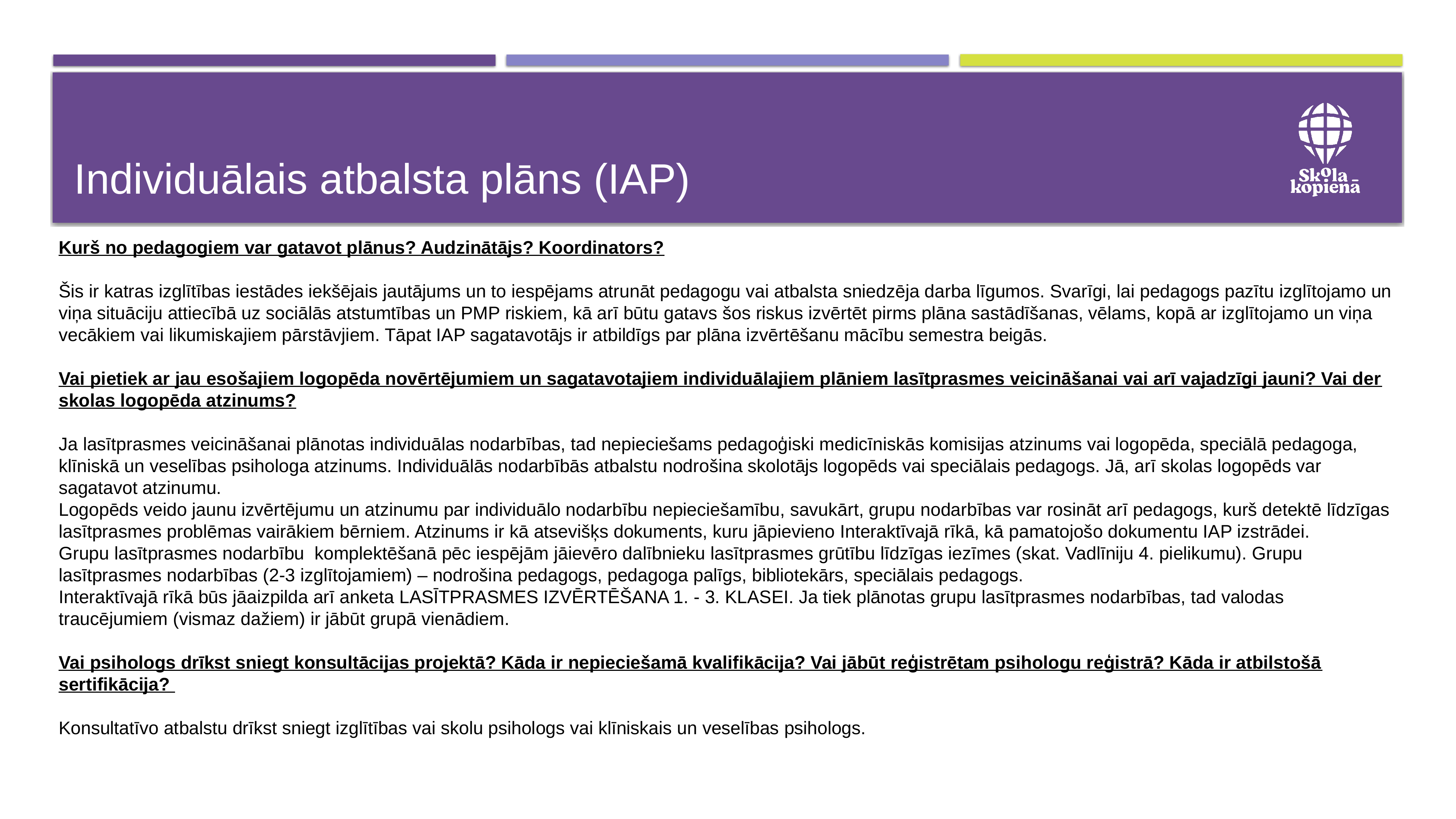

# Individuālais atbalsta plāns (IAP)
Kurš no pedagogiem var gatavot plānus? Audzinātājs? Koordinators?

Šis ir katras izglītības iestādes iekšējais jautājums un to iespējams atrunāt pedagogu vai atbalsta sniedzēja darba līgumos. Svarīgi, lai pedagogs pazītu izglītojamo un viņa situāciju attiecībā uz sociālās atstumtības un PMP riskiem, kā arī būtu gatavs šos riskus izvērtēt pirms plāna sastādīšanas, vēlams, kopā ar izglītojamo un viņa vecākiem vai likumiskajiem pārstāvjiem. Tāpat IAP sagatavotājs ir atbildīgs par plāna izvērtēšanu mācību semestra beigās.

Vai pietiek ar jau esošajiem logopēda novērtējumiem un sagatavotajiem individuālajiem plāniem lasītprasmes veicināšanai vai arī vajadzīgi jauni? Vai der skolas logopēda atzinums?

Ja lasītprasmes veicināšanai plānotas individuālas nodarbības, tad nepieciešams pedagoģiski medicīniskās komisijas atzinums vai logopēda, speciālā pedagoga, klīniskā un veselības psihologa atzinums. Individuālās nodarbībās atbalstu nodrošina skolotājs logopēds vai speciālais pedagogs. Jā, arī skolas logopēds var sagatavot atzinumu.
Logopēds veido jaunu izvērtējumu un atzinumu par individuālo nodarbību nepieciešamību, savukārt, grupu nodarbības var rosināt arī pedagogs, kurš detektē līdzīgas lasītprasmes problēmas vairākiem bērniem. Atzinums ir kā atsevišķs dokuments, kuru jāpievieno Interaktīvajā rīkā, kā pamatojošo dokumentu IAP izstrādei.
Grupu lasītprasmes nodarbību  komplektēšanā pēc iespējām jāievēro dalībnieku lasītprasmes grūtību līdzīgas iezīmes (skat. Vadlīniju 4. pielikumu). Grupu lasītprasmes nodarbības (2-3 izglītojamiem) – nodrošina pedagogs, pedagoga palīgs, bibliotekārs, speciālais pedagogs.
Interaktīvajā rīkā būs jāaizpilda arī anketa LASĪTPRASMES IZVĒRTĒŠANA 1. - 3. KLASEI. Ja tiek plānotas grupu lasītprasmes nodarbības, tad valodas traucējumiem (vismaz dažiem) ir jābūt grupā vienādiem.

Vai psihologs drīkst sniegt konsultācijas projektā? Kāda ir nepieciešamā kvalifikācija? Vai jābūt reģistrētam psihologu reģistrā? Kāda ir atbilstošā sertifikācija?

Konsultatīvo atbalstu drīkst sniegt izglītības vai skolu psihologs vai klīniskais un veselības psihologs.